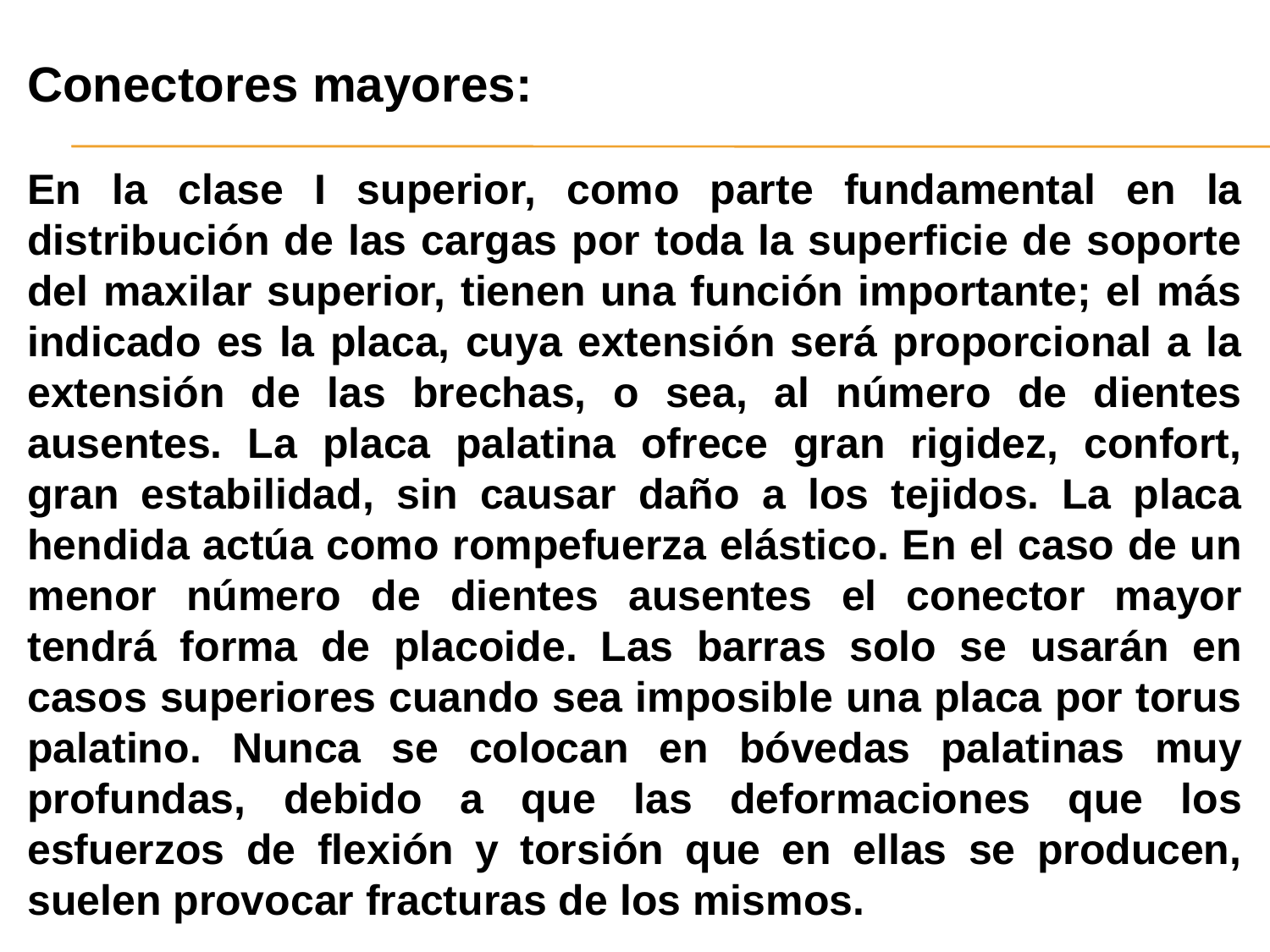

Conectores mayores:

En la clase I superior, como parte fundamental en la distribución de las cargas por toda la superficie de soporte del maxilar superior, tienen una función importante; el más indicado es la placa, cuya extensión será proporcional a la extensión de las brechas, o sea, al número de dientes ausentes. La placa palatina ofrece gran rigidez, confort, gran estabilidad, sin causar daño a los tejidos. La placa hendida actúa como rompefuerza elástico. En el caso de un menor número de dientes ausentes el conector mayor tendrá forma de placoide. Las barras solo se usarán en casos superiores cuando sea imposible una placa por torus palatino. Nunca se colocan en bóvedas palatinas muy profundas, debido a que las deformaciones que los esfuerzos de flexión y torsión que en ellas se producen, suelen provocar fracturas de los mismos.